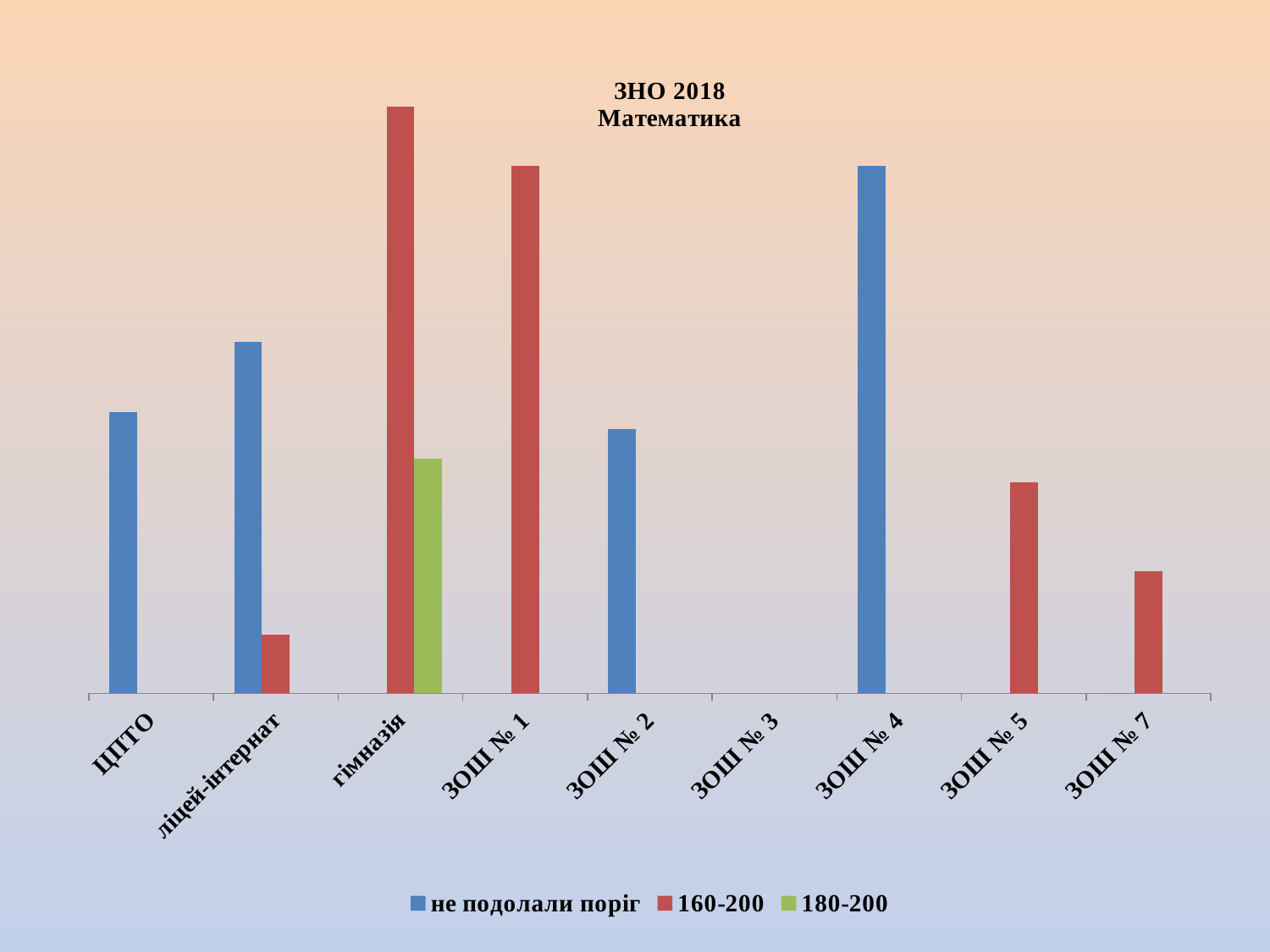

### Chart

| Category | не подолали поріг | 160-200 | 180-200 |
|---|---|---|---|
| ЦПТО | 26.67 | None | None |
| ліцей-інтернат | 33.33 | 5.56 | None |
| гімназія | None | 55.55 | 22.22 |
| ЗОШ № 1 | None | 50.0 | None |
| ЗОШ № 2 | 25.0 | None | None |
| ЗОШ № 3 | None | None | None |
| ЗОШ № 4 | 50.0 | None | None |
| ЗОШ № 5 | None | 20.0 | None |
| ЗОШ № 7 | 0.0 | 11.540000000000001 | 0.0 |